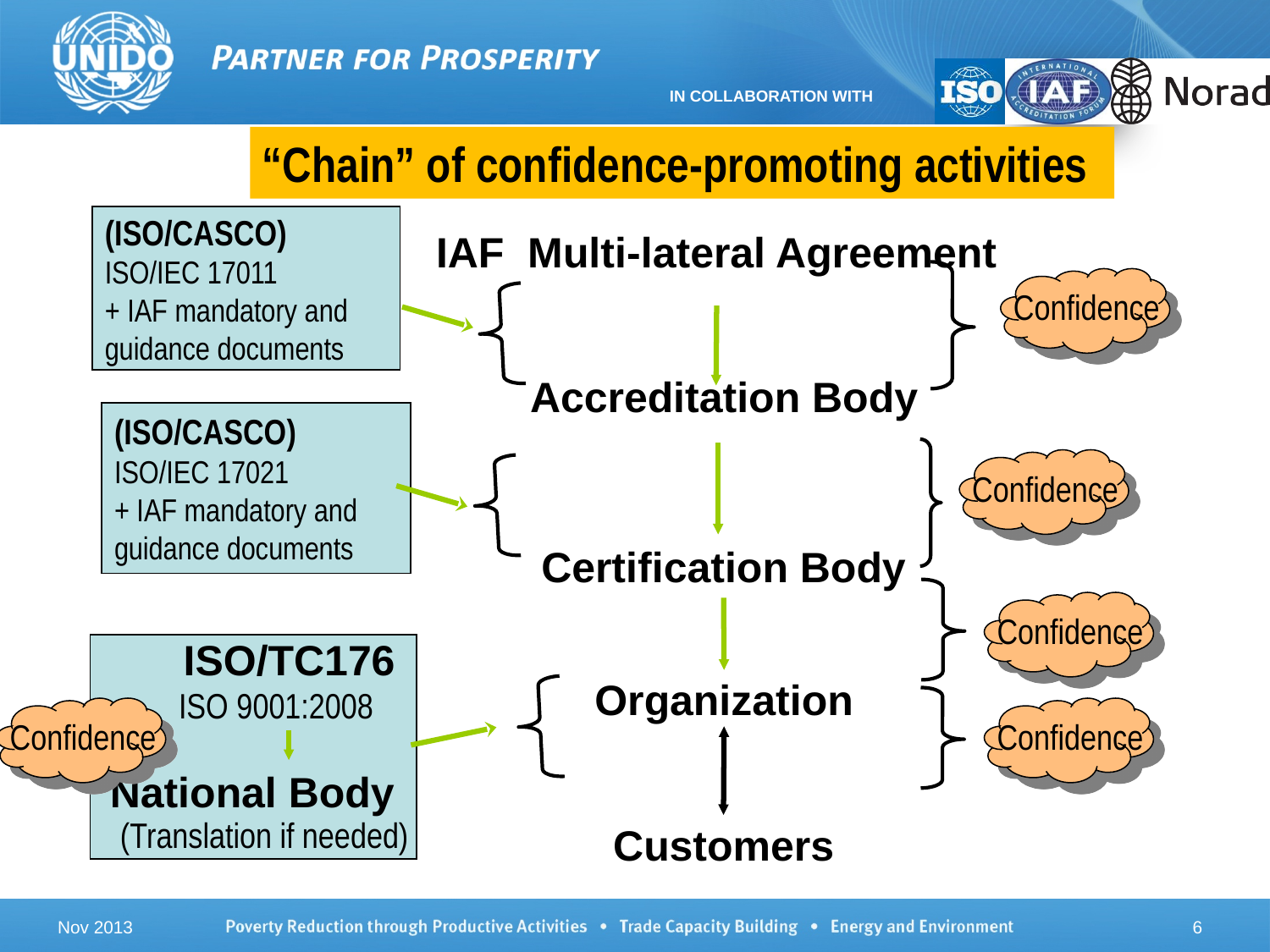

“Chain” of confidence-promoting activities
IAF  Multi-lateral Agreement
(ISO/CASCO)
ISO/IEC 17011
+ IAF mandatory and
guidance documents

Confidence

Accreditation Body
(ISO/CASCO)
ISO/IEC 17021
+ IAF mandatory and
guidance documents

Confidence

Certification Body

Confidence
ISO/TC176

Organization
ISO 9001:2008

Confidence

Confidence

National Body
(Translation if needed)
Customers
Nov 2013
6